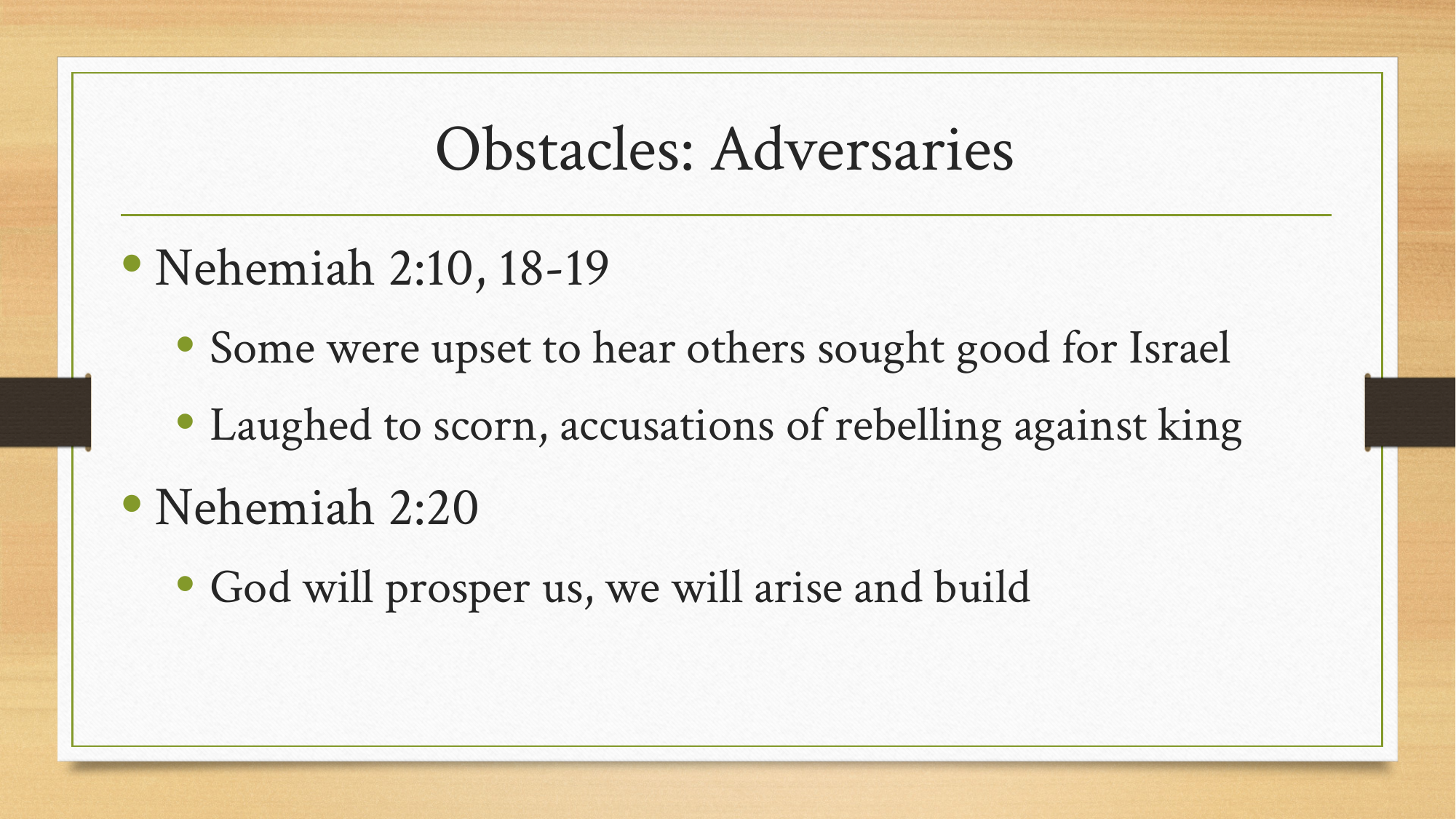

# Obstacles: Adversaries
Nehemiah 2:10, 18-19
Some were upset to hear others sought good for Israel
Laughed to scorn, accusations of rebelling against king
Nehemiah 2:20
God will prosper us, we will arise and build